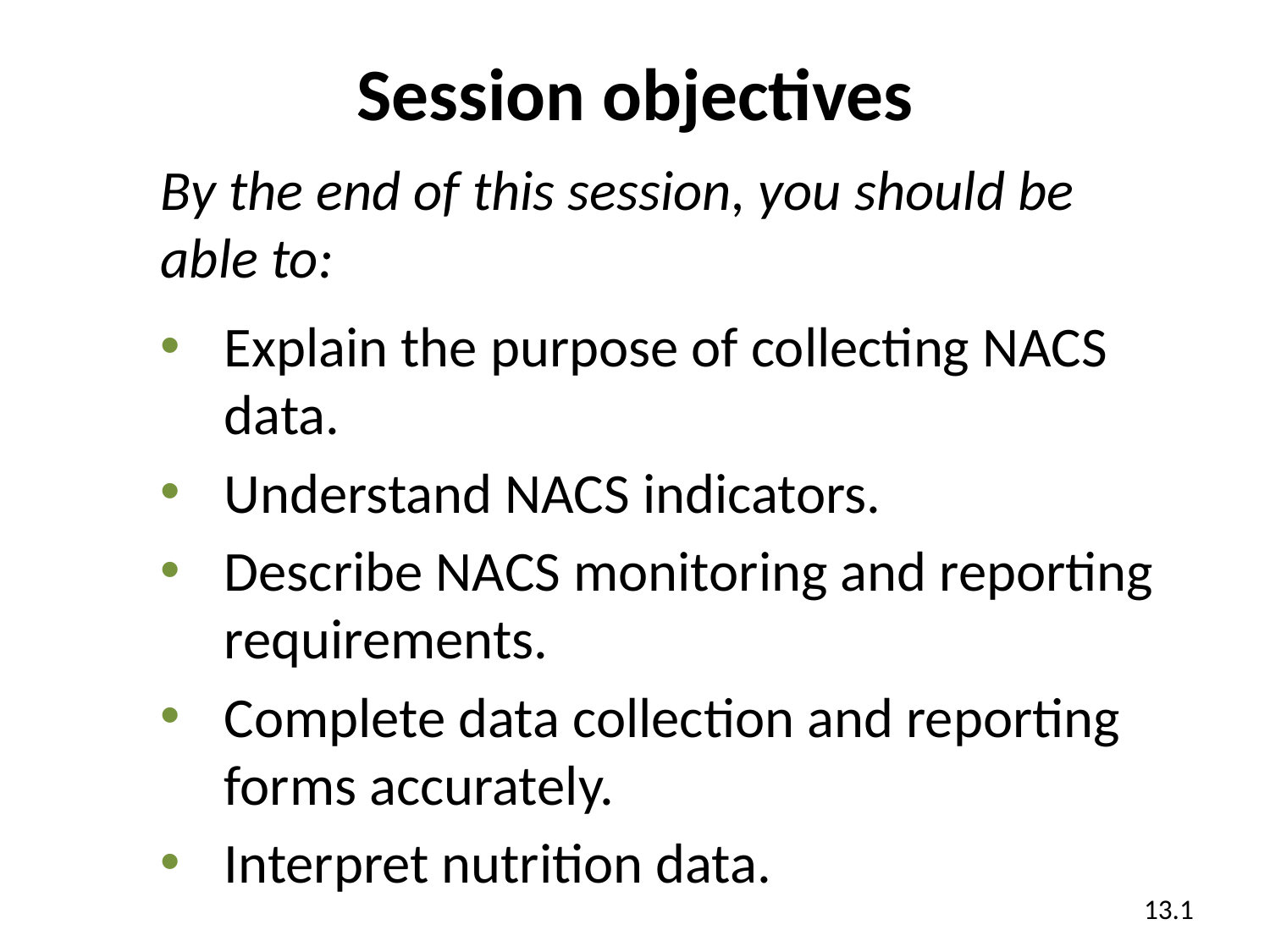

# Session objectives
By the end of this session, you should be able to:
Explain the purpose of collecting NACS data.
Understand NACS indicators.
Describe NACS monitoring and reporting requirements.
Complete data collection and reporting forms accurately.
Interpret nutrition data.

13.1